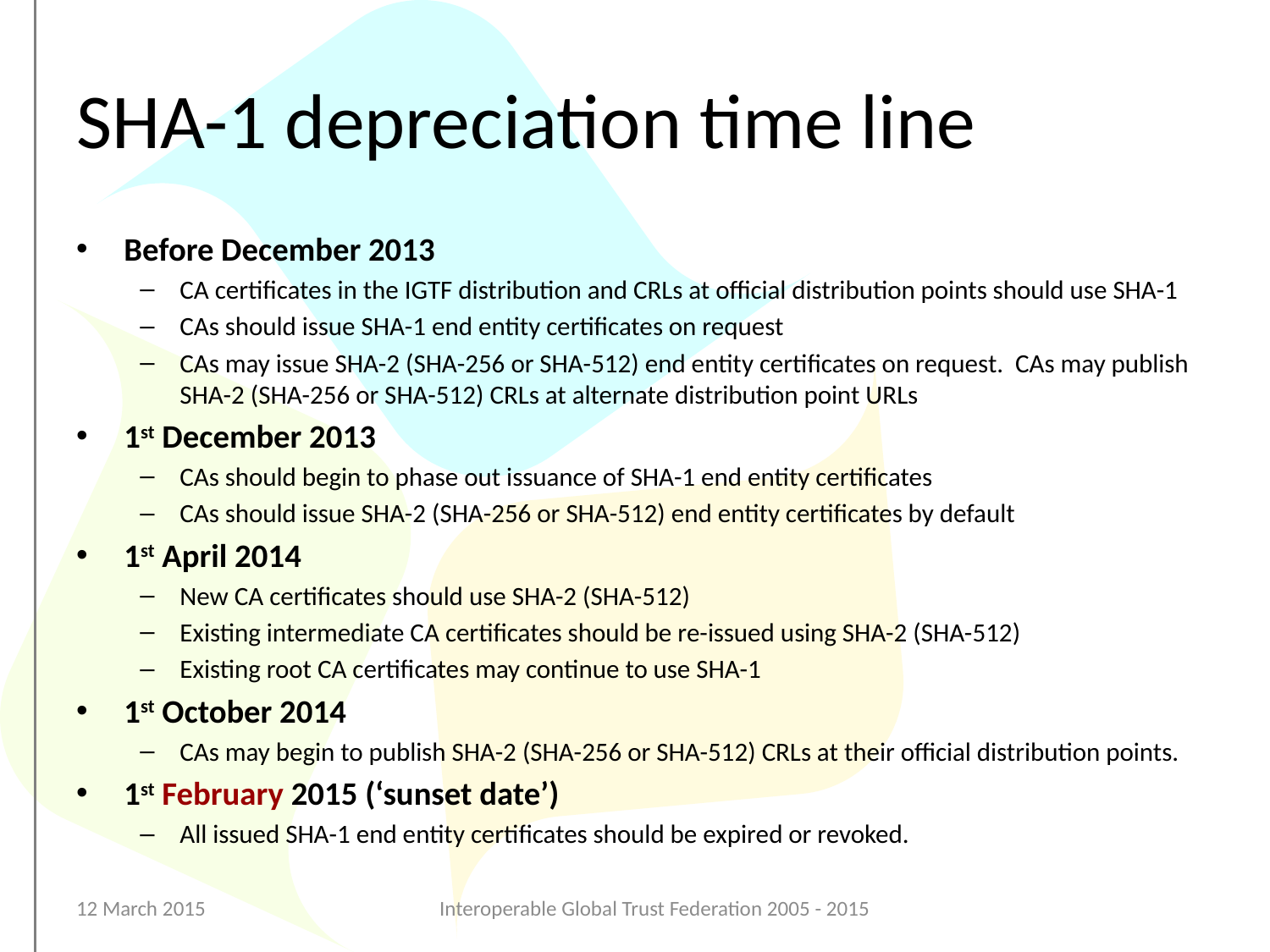

# SHA-1 depreciation time line
Before December 2013
CA certificates in the IGTF distribution and CRLs at official distribution points should use SHA-1
CAs should issue SHA-1 end entity certificates on request
CAs may issue SHA-2 (SHA-256 or SHA-512) end entity certificates on request.  CAs may publish SHA-2 (SHA-256 or SHA-512) CRLs at alternate distribution point URLs
1st December 2013
CAs should begin to phase out issuance of SHA-1 end entity certificates
CAs should issue SHA-2 (SHA-256 or SHA-512) end entity certificates by default
1st April 2014
New CA certificates should use SHA-2 (SHA-512)
Existing intermediate CA certificates should be re-issued using SHA-2 (SHA-512)
Existing root CA certificates may continue to use SHA-1
1st October 2014
CAs may begin to publish SHA-2 (SHA-256 or SHA-512) CRLs at their official distribution points.
1st February 2015 (‘sunset date’)
All issued SHA-1 end entity certificates should be expired or revoked.
12 March 2015
Interoperable Global Trust Federation 2005 - 2015